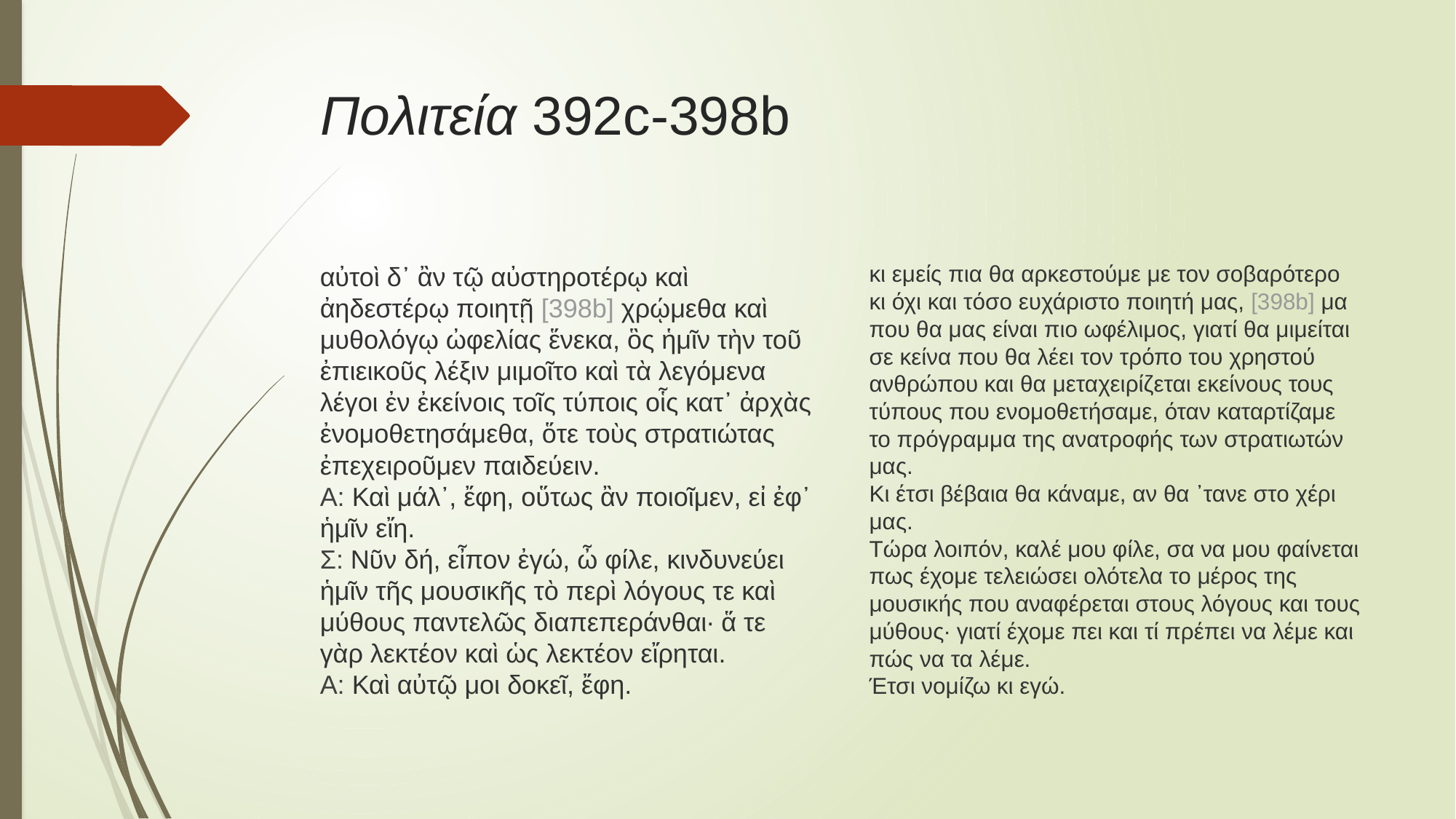

# Πολιτεία 392c-398b
κι εμείς πια θα αρκεστούμε με τον σοβαρότερο κι όχι και τόσο ευχάριστο ποιητή μας, [398b] μα που θα μας είναι πιο ωφέλιμος, γιατί θα μιμείται σε κείνα που θα λέει τον τρόπο του χρηστού ανθρώπου και θα μεταχειρίζεται εκείνους τους τύπους που ενομοθετήσαμε, όταν καταρτίζαμε το πρόγραμμα της ανατροφής των στρατιωτών μας.
Κι έτσι βέβαια θα κάναμε, αν θα ᾽τανε στο χέρι μας.
Τώρα λοιπόν, καλέ μου φίλε, σα να μου φαίνεται πως έχομε τελειώσει ολότελα το μέρος της μουσικής που αναφέρεται στους λόγους και τους μύθους· γιατί έχομε πει και τί πρέπει να λέμε και πώς να τα λέμε.
Έτσι νομίζω κι εγώ.
αὐτοὶ δ᾽ ἂν τῷ αὐστηροτέρῳ καὶ ἀηδεστέρῳ ποιητῇ [398b] χρῴμεθα καὶ μυθολόγῳ ὠφελίας ἕνεκα, ὃς ἡμῖν τὴν τοῦ ἐπιεικοῦς λέξιν μιμοῖτο καὶ τὰ λεγόμενα λέγοι ἐν ἐκείνοις τοῖς τύποις οἷς κατ᾽ ἀρχὰς ἐνομοθετησάμεθα, ὅτε τοὺς στρατιώτας ἐπεχειροῦμεν παιδεύειν.
Α: Καὶ μάλ᾽, ἔφη, οὕτως ἂν ποιοῖμεν, εἰ ἐφ᾽ ἡμῖν εἴη.
Σ: Νῦν δή, εἶπον ἐγώ, ὦ φίλε, κινδυνεύει ἡμῖν τῆς μουσικῆς τὸ περὶ λόγους τε καὶ μύθους παντελῶς διαπεπεράνθαι· ἅ τε γὰρ λεκτέον καὶ ὡς λεκτέον εἴρηται.
Α: Καὶ αὐτῷ μοι δοκεῖ, ἔφη.